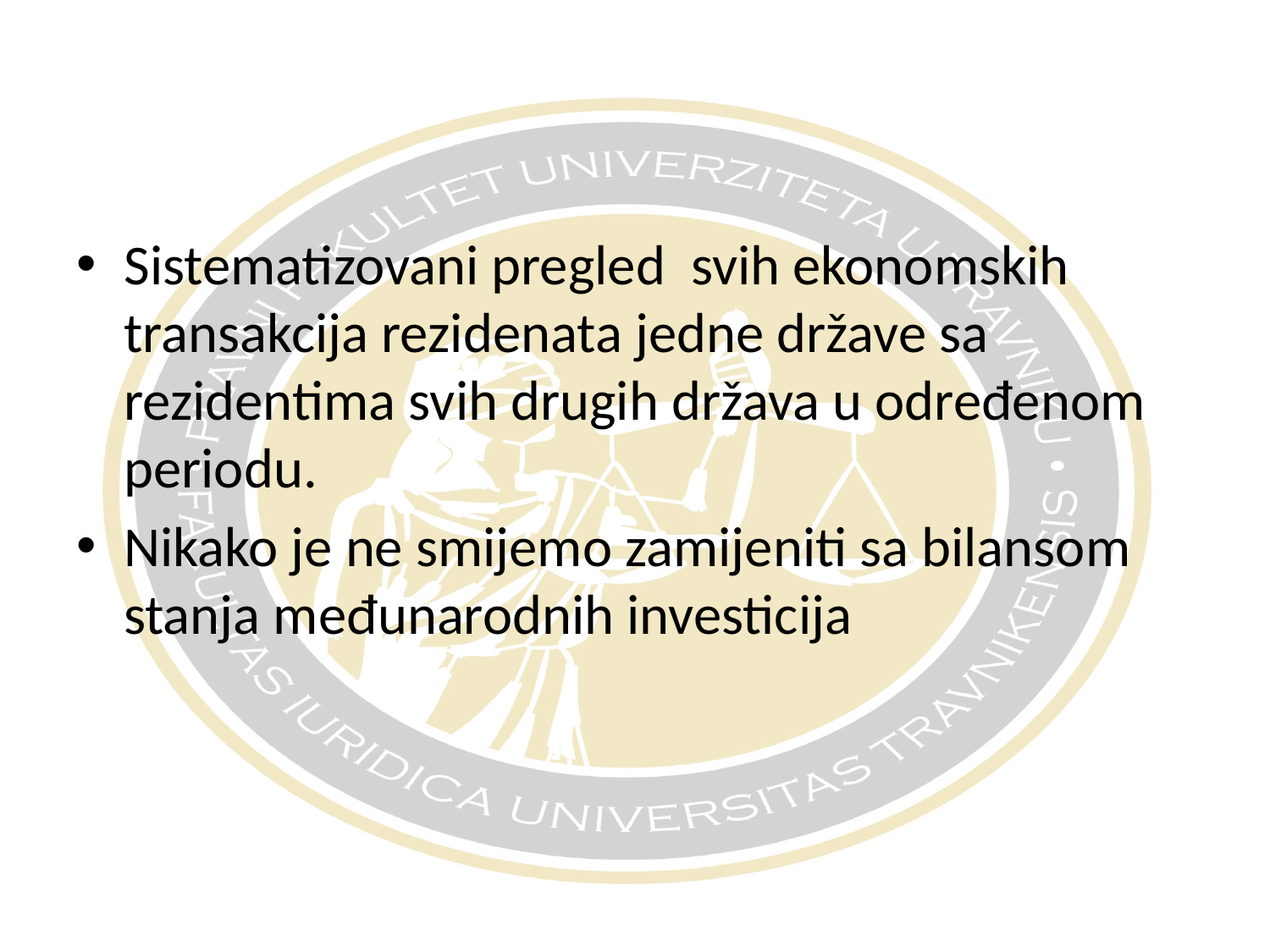

Sistematizovani pregled  svih ekonomskih transakcija rezidenata jedne države sa rezidentima svih drugih država u određenom periodu.
Nikako je ne smijemo zamijeniti sa bilansom stanja međunarodnih investicija